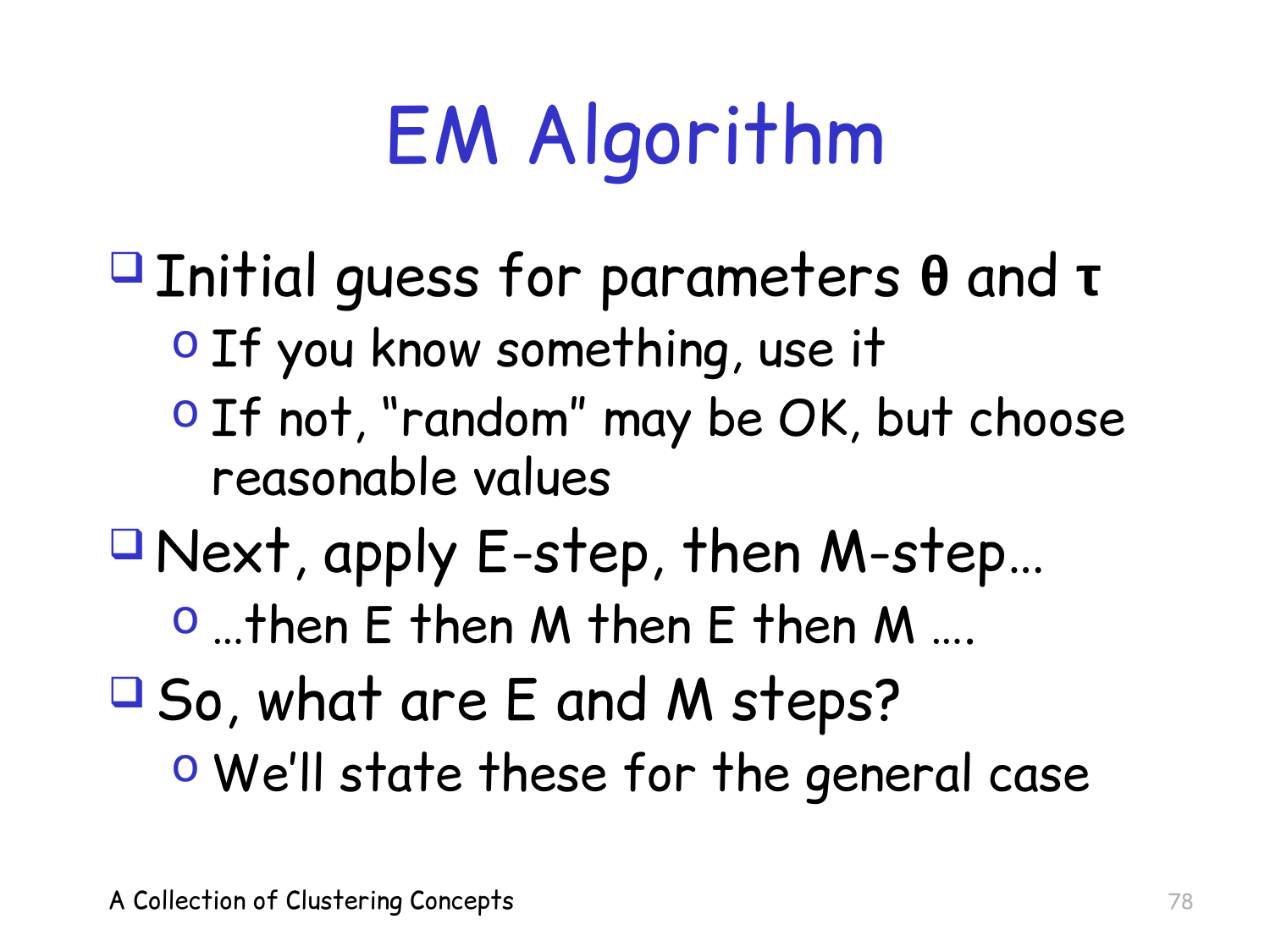

# EM Algorithm
Initial guess for parameters θ and τ
If you know something, use it
If not, “random” may be OK, but choose reasonable values
Next, apply E-step, then M-step…
…then E then M then E then M ….
So, what are E and M steps?
We’ll state these for the general case
A Collection of Clustering Concepts
78